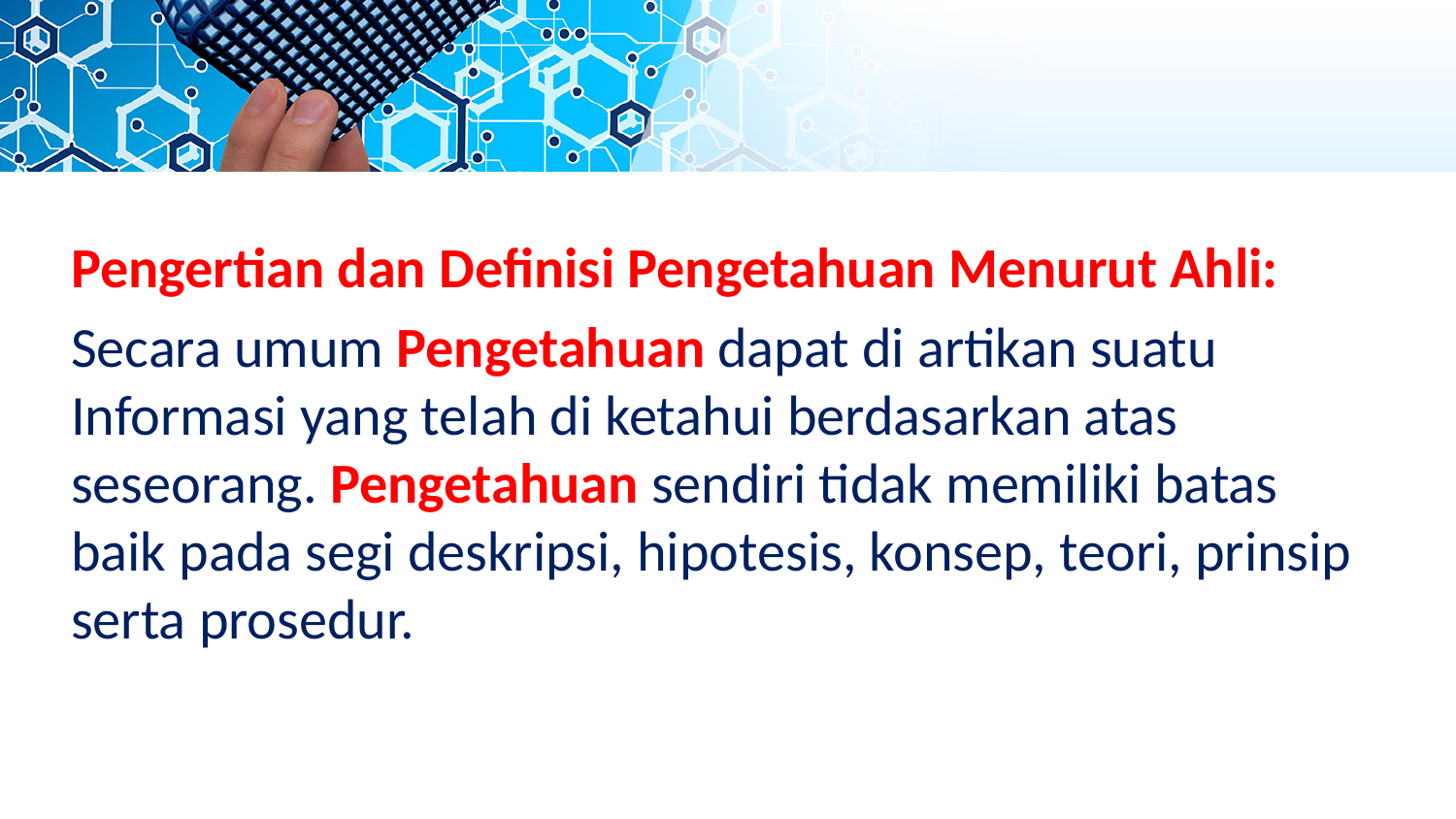

Pengertian dan Definisi Pengetahuan Menurut Ahli:
Secara umum Pengetahuan dapat di artikan suatu Informasi yang telah di ketahui berdasarkan atas seseorang. Pengetahuan sendiri tidak memiliki batas baik pada segi deskripsi, hipotesis, konsep, teori, prinsip serta prosedur.